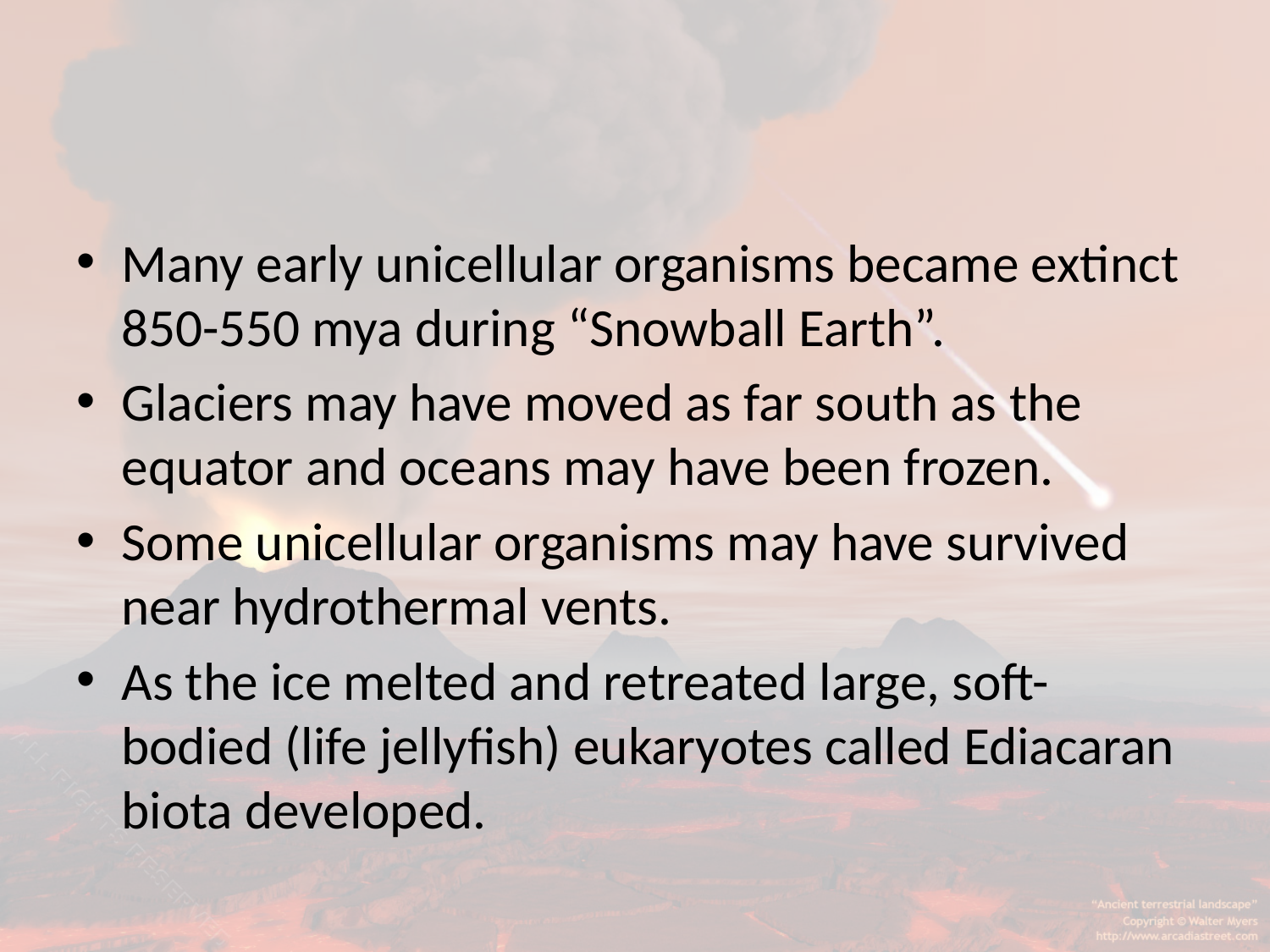

#
Many early unicellular organisms became extinct 850-550 mya during “Snowball Earth”.
Glaciers may have moved as far south as the equator and oceans may have been frozen.
Some unicellular organisms may have survived near hydrothermal vents.
As the ice melted and retreated large, soft-bodied (life jellyfish) eukaryotes called Ediacaran biota developed.